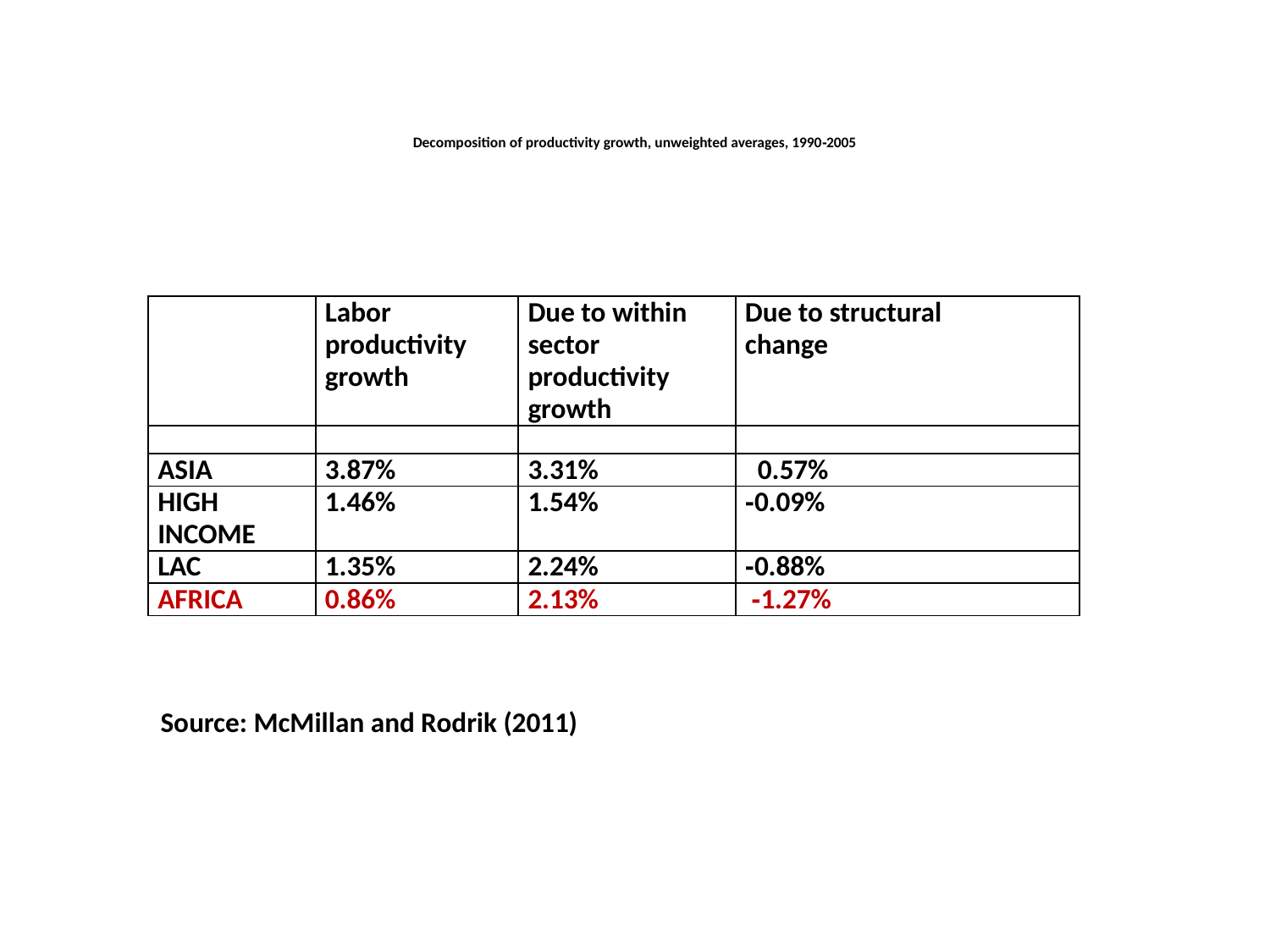

# Decomposition of productivity growth, unweighted averages, 1990‐2005
|  | Labor productivity growth | Due to within sector productivity growth | Due to structural change |
| --- | --- | --- | --- |
|  |  |  |  |
| ASIA | 3.87% | 3.31% | 0.57% |
| HIGH INCOME | 1.46% | 1.54% | ‐0.09% |
| LAC | 1.35% | 2.24% | ‐0.88% |
| AFRICA | 0.86% | 2.13% | ‐1.27% |
Source: McMillan and Rodrik (2011)